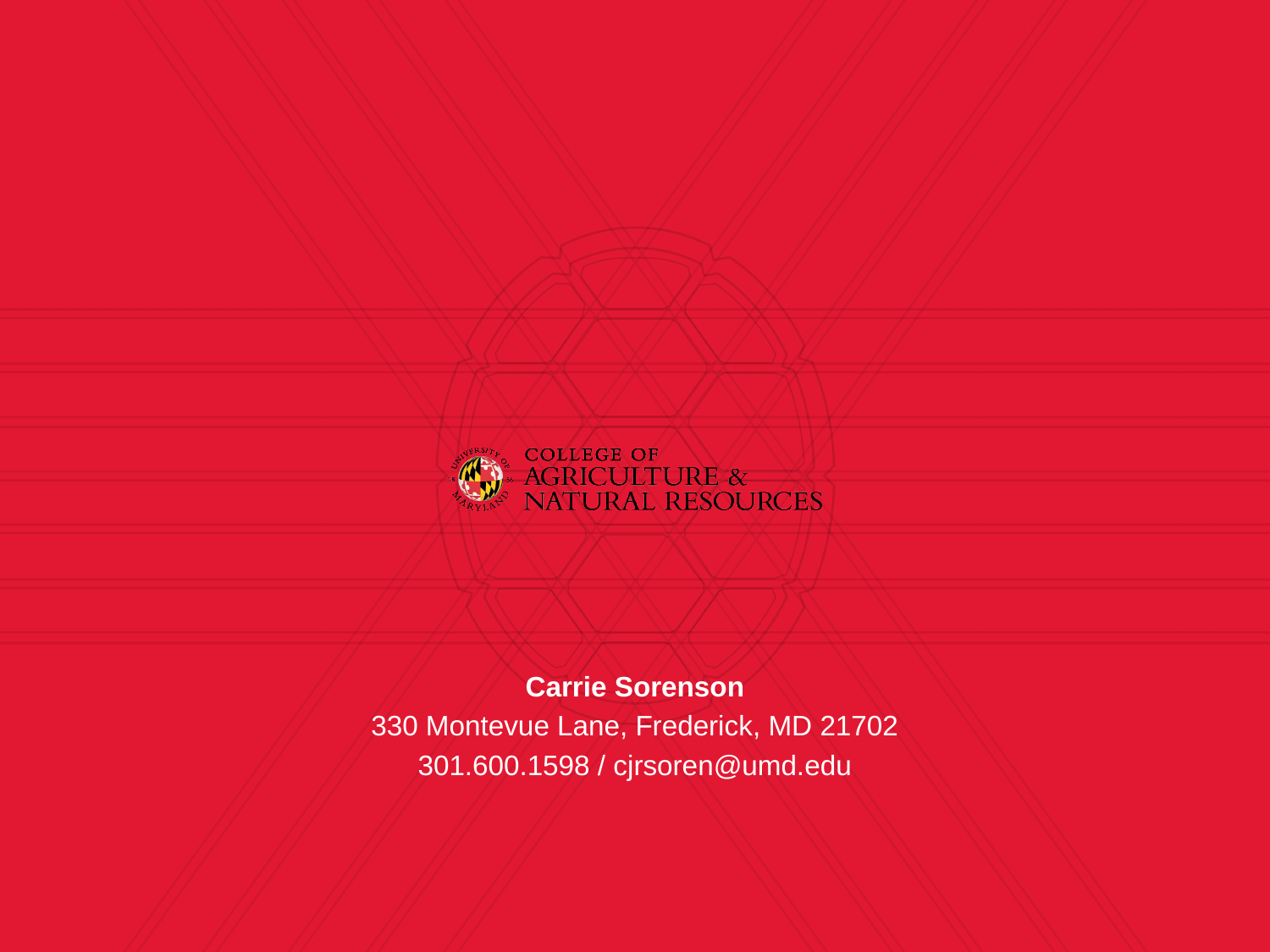

Carrie Sorenson
330 Montevue Lane, Frederick, MD 21702
301.600.1598 / cjrsoren@umd.edu